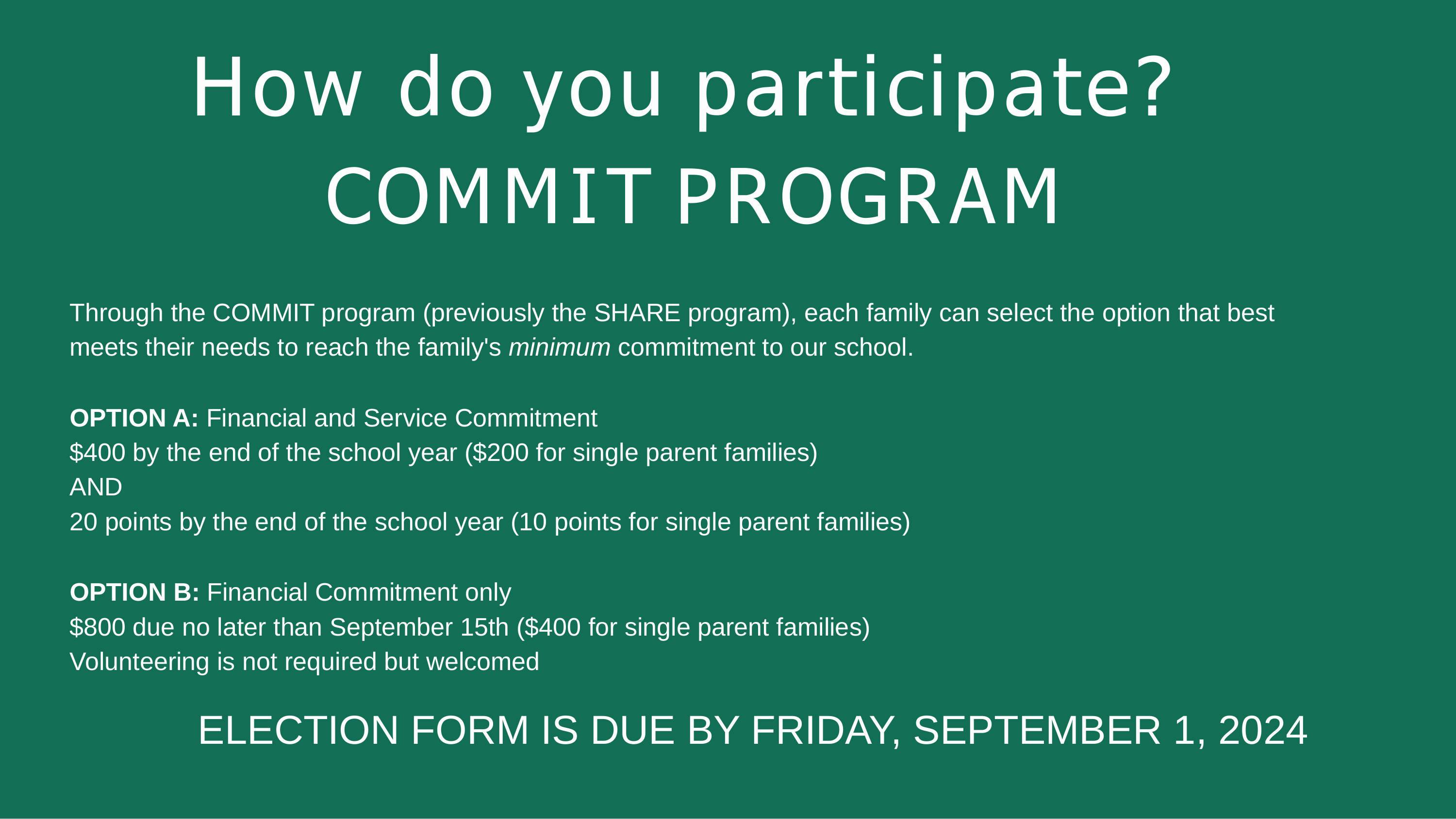

# How do you participate?
COMMIT PROGRAM
Through the COMMIT program (previously the SHARE program), each family can select the option that best meets their needs to reach the family's minimum commitment to our school.

OPTION A: Financial and Service Commitment
$400 by the end of the school year ($200 for single parent families) AND
20 points by the end of the school year (10 points for single parent families)

OPTION B: Financial Commitment only
$800 due no later than September 15th ($400 for single parent families) Volunteering is not required but welcomed
ELECTION FORM IS DUE BY FRIDAY, SEPTEMBER 1, 2024